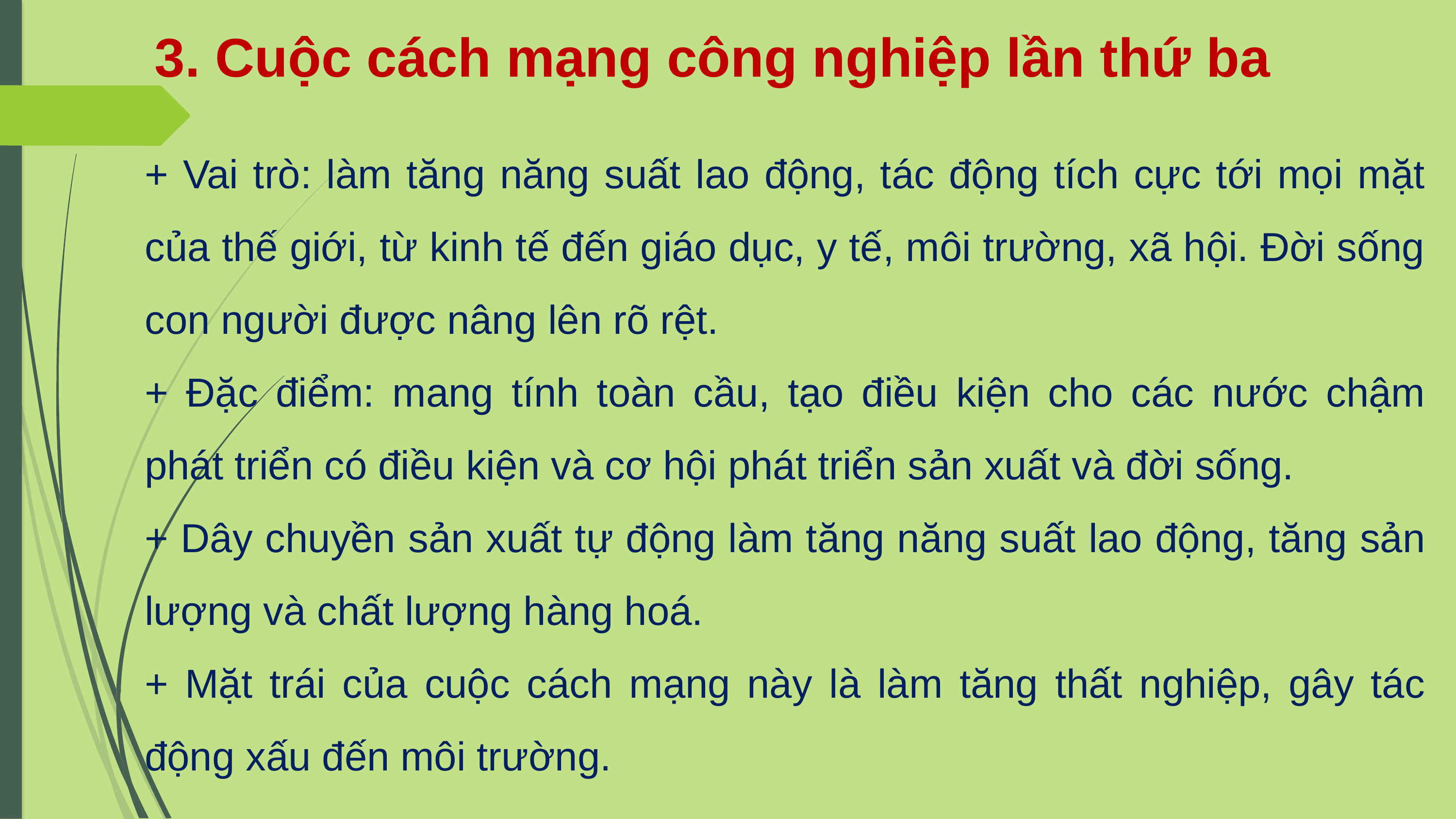

3. Cuộc cách mạng công nghiệp lần thứ ba
+ Vai trò: làm tăng năng suất lao động, tác động tích cực tới mọi mặt của thế giới, từ kinh tế đến giáo dục, y tế, môi trường, xã hội. Đời sống con người được nâng lên rõ rệt.
+ Đặc điểm: mang tính toàn cầu, tạo điều kiện cho các nước chậm phát triển có điều kiện và cơ hội phát triển sản xuất và đời sống.
+ Dây chuyền sản xuất tự động làm tăng năng suất lao động, tăng sản lượng và chất lượng hàng hoá.
+ Mặt trái của cuộc cách mạng này là làm tăng thất nghiệp, gây tác động xấu đến môi trường.